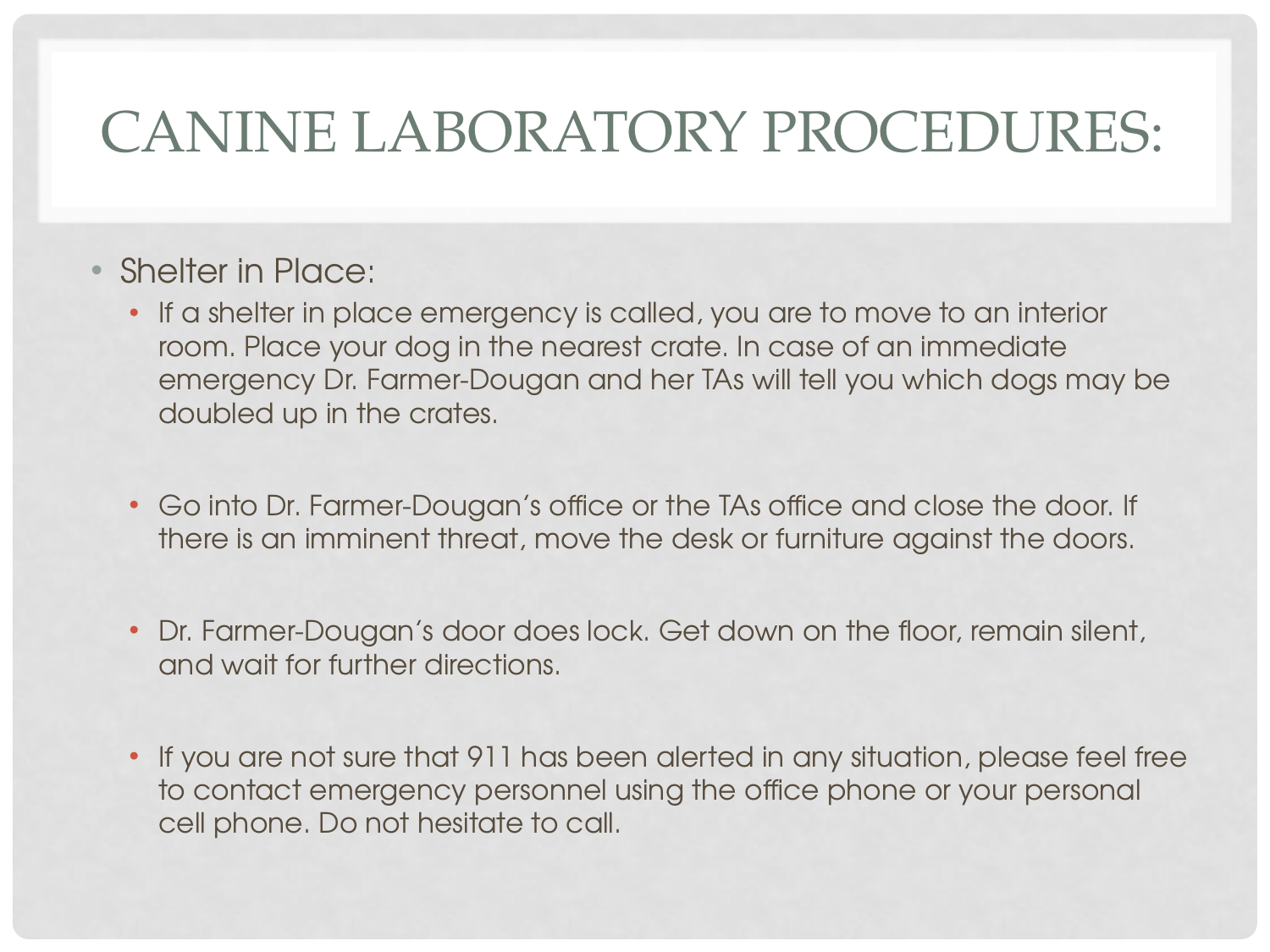

# Canine laboratory procedures:
Shelter in Place:
If a shelter in place emergency is called, you are to move to an interior room. Place your dog in the nearest crate. In case of an immediate emergency Dr. Farmer-Dougan and her TAs will tell you which dogs may be doubled up in the crates.

Go into Dr. Farmer-Dougan’s office or the TAs office and close the door. If there is an imminent threat, move the desk or furniture against the doors.

Dr. Farmer-Dougan’s door does lock. Get down on the floor, remain silent, and wait for further directions.

If you are not sure that 911 has been alerted in any situation, please feel free to contact emergency personnel using the office phone or your personal cell phone. Do not hesitate to call.